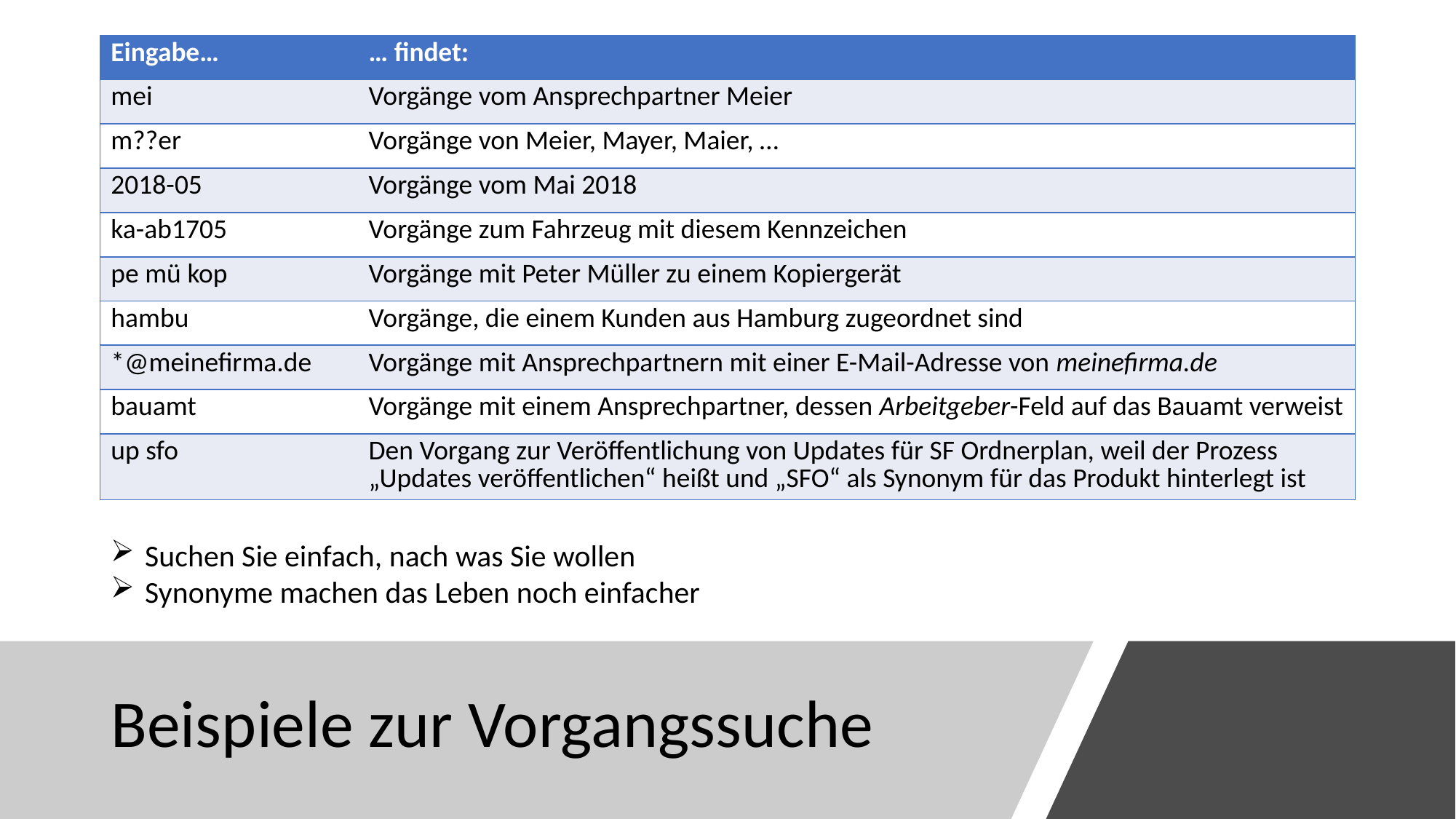

| Eingabe… | … findet: |
| --- | --- |
| mei | Vorgänge vom Ansprechpartner Meier |
| m??er | Vorgänge von Meier, Mayer, Maier, … |
| 2018-05 | Vorgänge vom Mai 2018 |
| ka-ab1705 | Vorgänge zum Fahrzeug mit diesem Kennzeichen |
| pe mü kop | Vorgänge mit Peter Müller zu einem Kopiergerät |
| hambu | Vorgänge, die einem Kunden aus Hamburg zugeordnet sind |
| \*@meinefirma.de | Vorgänge mit Ansprechpartnern mit einer E-Mail-Adresse von meinefirma.de |
| bauamt | Vorgänge mit einem Ansprechpartner, dessen Arbeitgeber-Feld auf das Bauamt verweist |
| up sfo | Den Vorgang zur Veröffentlichung von Updates für SF Ordnerplan, weil der Prozess „Updates veröffentlichen“ heißt und „SFO“ als Synonym für das Produkt hinterlegt ist |
Suchen Sie einfach, nach was Sie wollen
Synonyme machen das Leben noch einfacher

# Beispiele zur Vorgangssuche